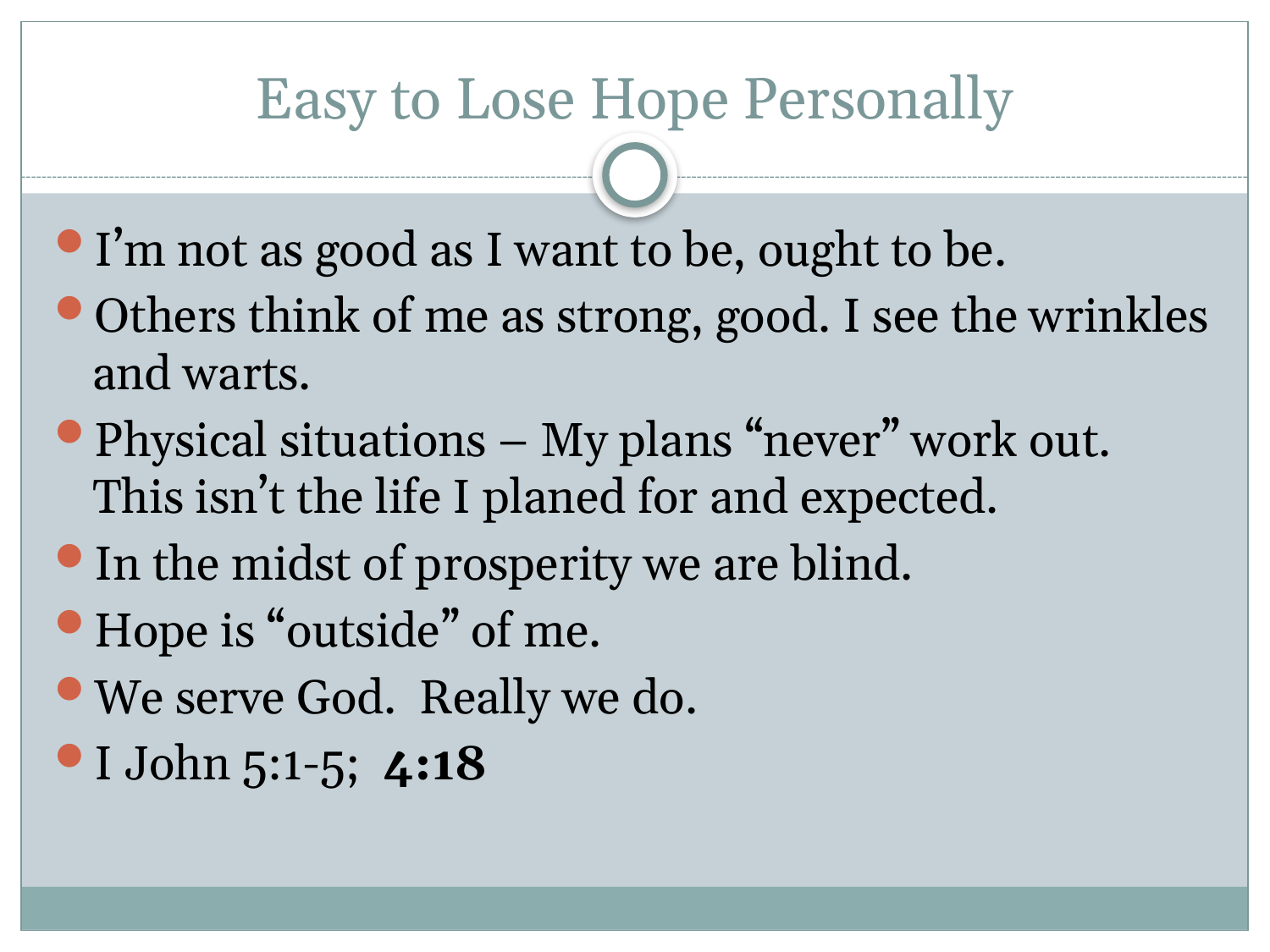

# Easy to Lose Hope Personally
I’m not as good as I want to be, ought to be.
Others think of me as strong, good. I see the wrinkles and warts.
Physical situations – My plans “never” work out. This isn’t the life I planed for and expected.
In the midst of prosperity we are blind.
Hope is “outside” of me.
We serve God.  Really we do.
I John 5:1-5;  4:18